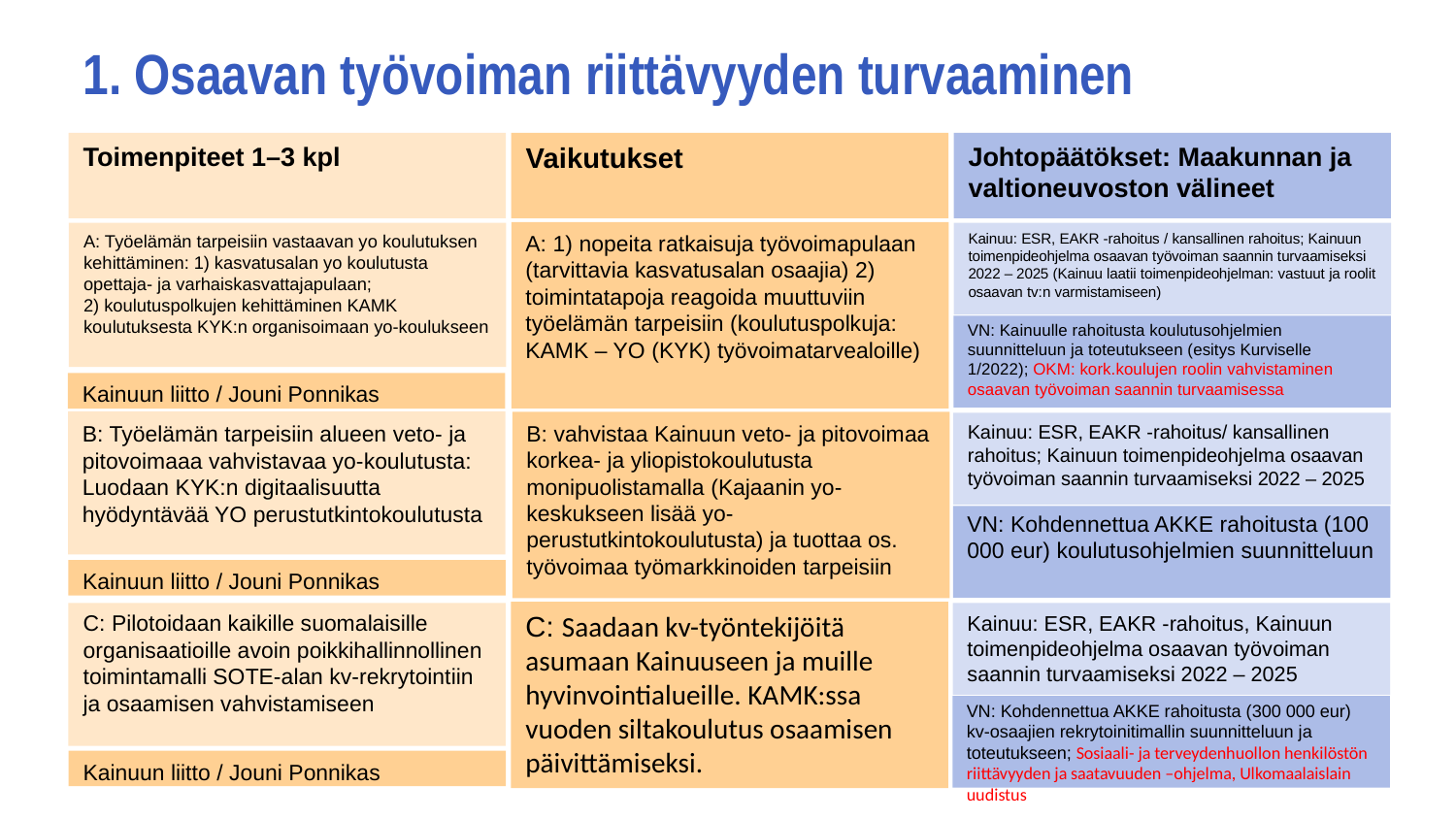

# 1. Osaavan työvoiman riittävyyden turvaaminen
A: 1) nopeita ratkaisuja työvoimapulaan (tarvittavia kasvatusalan osaajia) 2) toimintatapoja reagoida muuttuviin työelämän tarpeisiin (koulutuspolkuja: KAMK – YO (KYK) työvoimatarvealoille)
Kainuu: ESR, EAKR -rahoitus / kansallinen rahoitus; Kainuun toimenpideohjelma osaavan työvoiman saannin turvaamiseksi 2022 – 2025 (Kainuu laatii toimenpideohjelman: vastuut ja roolit osaavan tv:n varmistamiseen)
A: Työelämän tarpeisiin vastaavan yo koulutuksen kehittäminen: 1) kasvatusalan yo koulutusta opettaja- ja varhaiskasvattajapulaan;
2) koulutuspolkujen kehittäminen KAMK koulutuksesta KYK:n organisoimaan yo-koulukseen
VN: Kainuulle rahoitusta koulutusohjelmien suunnitteluun ja toteutukseen (esitys Kurviselle 1/2022); OKM: kork.koulujen roolin vahvistaminen osaavan työvoiman saannin turvaamisessa
Kainuun liitto / Jouni Ponnikas
B: vahvistaa Kainuun veto- ja pitovoimaa korkea- ja yliopistokoulutusta monipuolistamalla (Kajaanin yo-keskukseen lisää yo-perustutkintokoulutusta) ja tuottaa os. työvoimaa työmarkkinoiden tarpeisiin

Kainuu: ESR, EAKR -rahoitus/ kansallinen rahoitus; Kainuun toimenpideohjelma osaavan työvoiman saannin turvaamiseksi 2022 – 2025

B: Työelämän tarpeisiin alueen veto- ja pitovoimaaa vahvistavaa yo-koulutusta: Luodaan KYK:n digitaalisuutta hyödyntävää YO perustutkintokoulutusta

VN: Kohdennettua AKKE rahoitusta (100 000 eur) koulutusohjelmien suunnitteluun

Kainuun liitto / Jouni Ponnikas

C: Pilotoidaan kaikille suomalaisille organisaatioille avoin poikkihallinnollinen toimintamalli SOTE-alan kv-rekrytointiin ja osaamisen vahvistamiseen

C: Saadaan kv-työntekijöitä asumaan Kainuuseen ja muille hyvinvointialueille. KAMK:ssa vuoden siltakoulutus osaamisen päivittämiseksi.
Kainuu: ESR, EAKR -rahoitus, Kainuun toimenpideohjelma osaavan työvoiman saannin turvaamiseksi 2022 – 2025

VN: Kohdennettua AKKE rahoitusta (300 000 eur) kv-osaajien rekrytoinitimallin suunnitteluun ja toteutukseen; Sosiaali- ja terveydenhuollon henkilöstön riittävyyden ja saatavuuden –ohjelma, Ulkomaalaislain uudistus

Kainuun liitto / Jouni Ponnikas